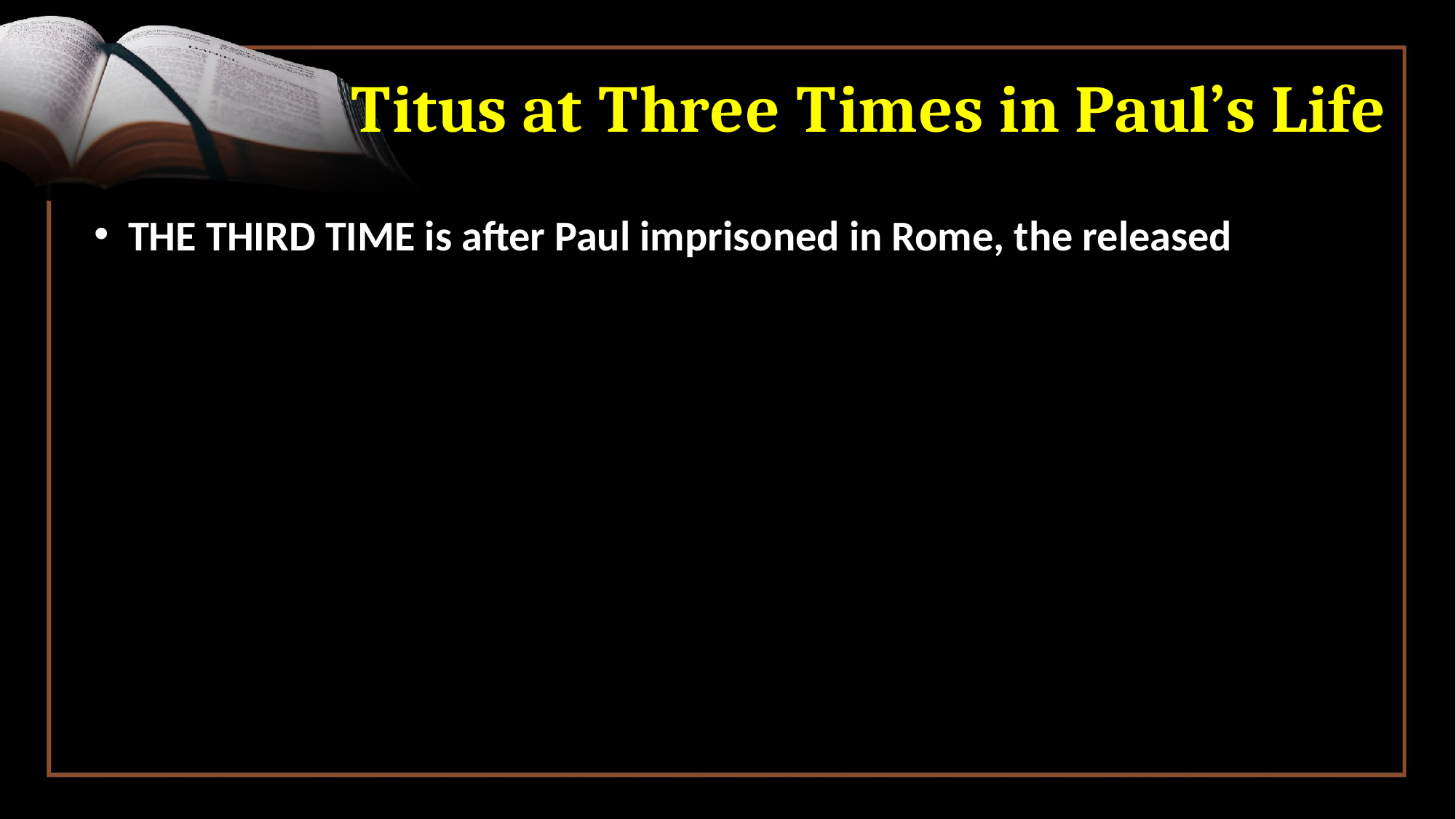

# Titus at Three Times in Paul’s Life

THE THIRD TIME is after Paul imprisoned in Rome, the released